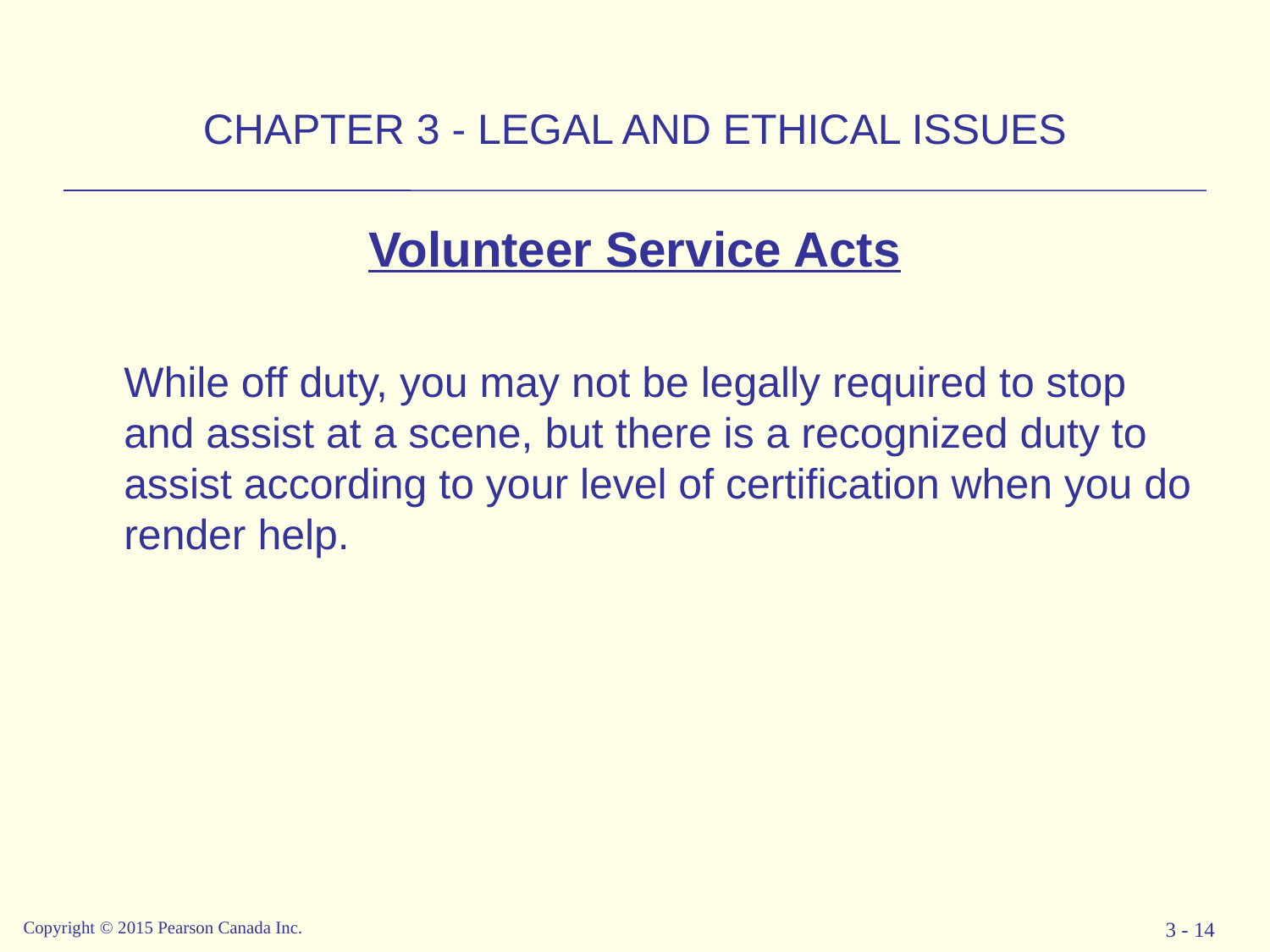

# CHAPTER 3 - LEGAL AND ETHICAL ISSUES
Volunteer Service Acts

	While off duty, you may not be legally required to stop and assist at a scene, but there is a recognized duty to assist according to your level of certification when you do render help.

Copyright © 2015 Pearson Canada Inc.
3 - 14